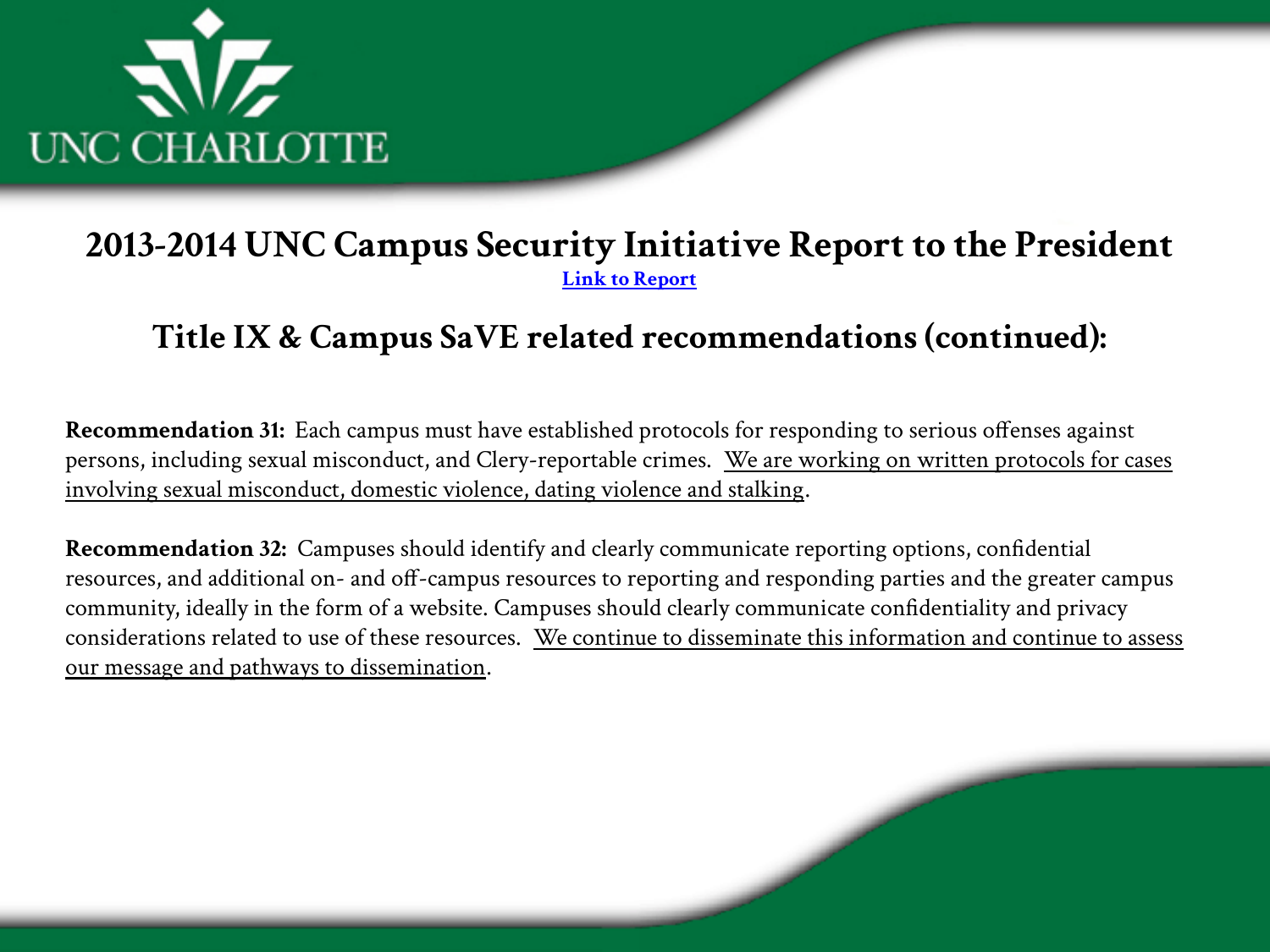

2013-2014 UNC Campus Security Initiative Report to the President
Link to Report

Title IX & Campus SaVE related recommendations (continued):

Recommendation 31:  Each campus must have established protocols for responding to serious offenses against persons, including sexual misconduct, and Clery-reportable crimes.  We are working on written protocols for cases involving sexual misconduct, domestic violence, dating violence and stalking.

Recommendation 32:  Campuses should identify and clearly communicate reporting options, confidential resources, and additional on- and off-campus resources to reporting and responding parties and the greater campus community, ideally in the form of a website. Campuses should clearly communicate confidentiality and privacy considerations related to use of these resources.  We continue to disseminate this information and continue to assess our message and pathways to dissemination.